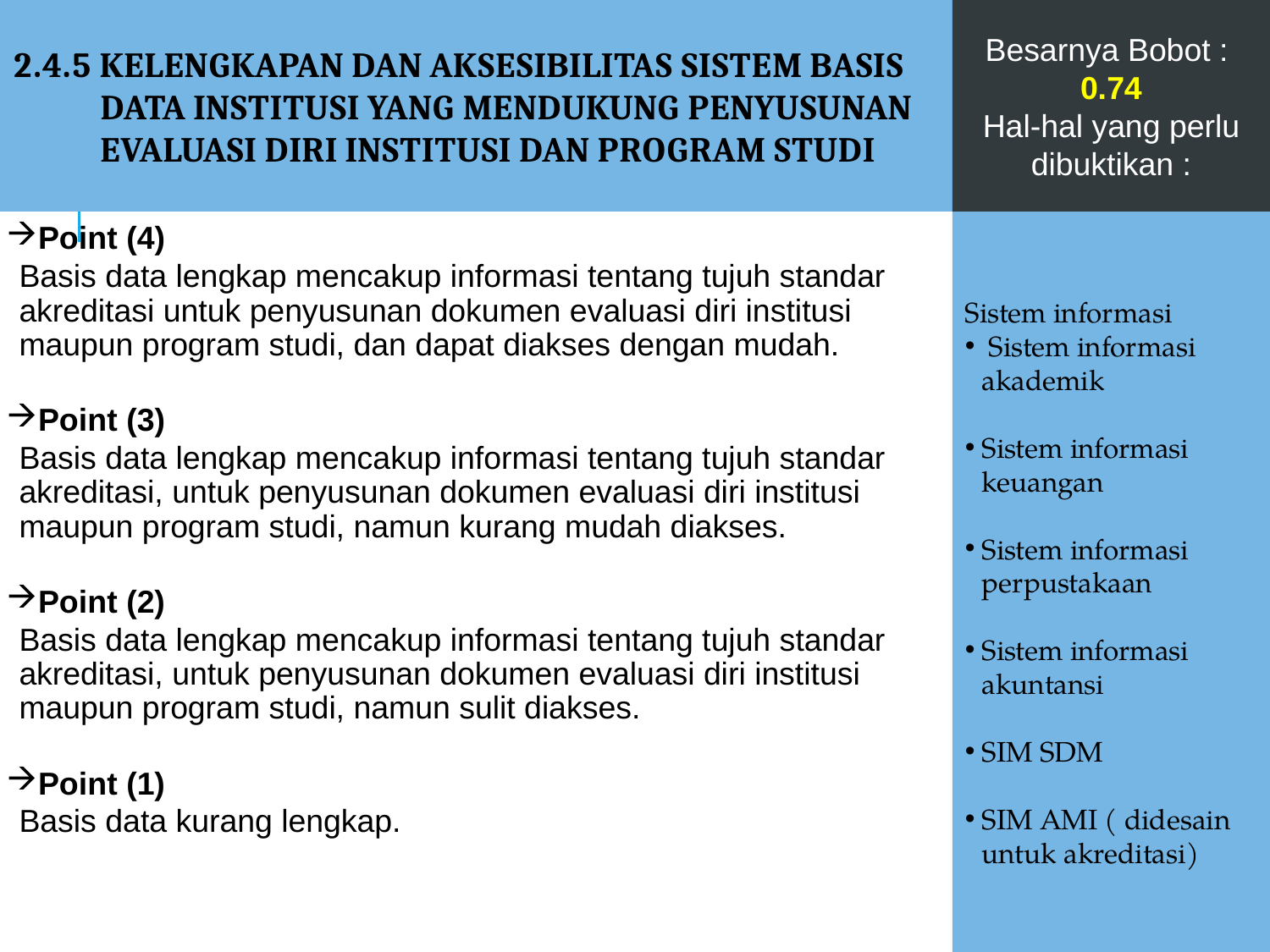

2.4.5 KELENGKAPAN DAN AKSESIBILITAS SISTEM BASIS DATA INSTITUSI YANG MENDUKUNG PENYUSUNAN EVALUASI DIRI INSTITUSI DAN PROGRAM STUDI
Besarnya Bobot :
0.74
Hal-hal yang perlu dibuktikan :
Sistem informasi
 Sistem informasi akademik

Sistem informasi keuangan

Sistem informasi perpustakaan

Sistem informasi akuntansi

SIM SDM

SIM AMI ( didesain untuk akreditasi)
Point (4)
	Basis data lengkap mencakup informasi tentang tujuh standar akreditasi untuk penyusunan dokumen evaluasi diri institusi maupun program studi, dan dapat diakses dengan mudah.

Point (3)
	Basis data lengkap mencakup informasi tentang tujuh standar akreditasi, untuk penyusunan dokumen evaluasi diri institusi maupun program studi, namun kurang mudah diakses.

Point (2)
	Basis data lengkap mencakup informasi tentang tujuh standar akreditasi, untuk penyusunan dokumen evaluasi diri institusi maupun program studi, namun sulit diakses.

Point (1)
	Basis data kurang lengkap.